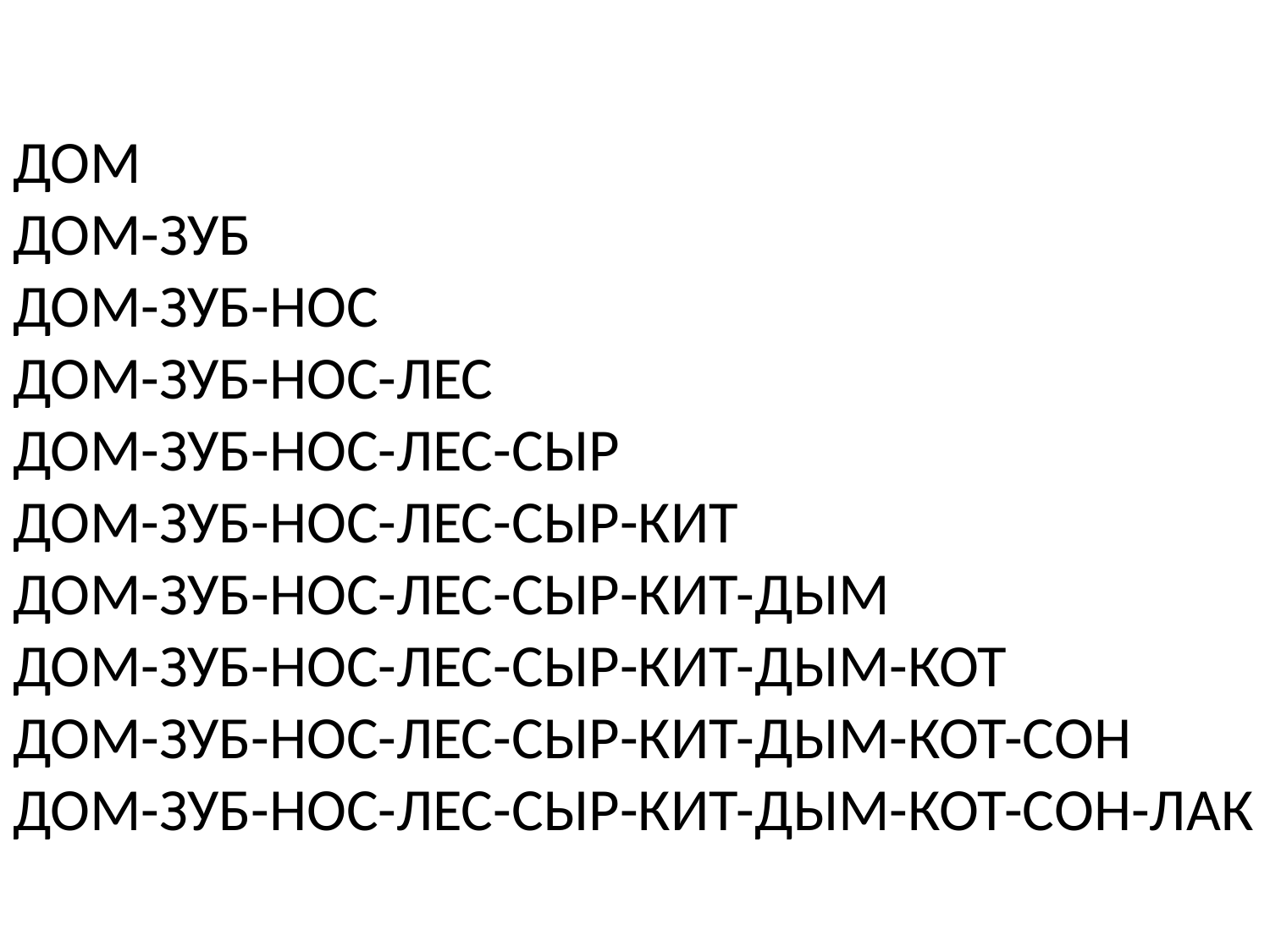

# ДОМ ДОМ-ЗУБ ДОМ-ЗУБ-НОС ДОМ-ЗУБ-НОС-ЛЕС ДОМ-ЗУБ-НОС-ЛЕС-СЫР ДОМ-ЗУБ-НОС-ЛЕС-СЫР-КИТ ДОМ-ЗУБ-НОС-ЛЕС-СЫР-КИТ-ДЫМ ДОМ-ЗУБ-НОС-ЛЕС-СЫР-КИТ-ДЫМ-КОТ ДОМ-ЗУБ-НОС-ЛЕС-СЫР-КИТ-ДЫМ-КОТ-СОН ДОМ-ЗУБ-НОС-ЛЕС-СЫР-КИТ-ДЫМ-КОТ-СОН-ЛАК